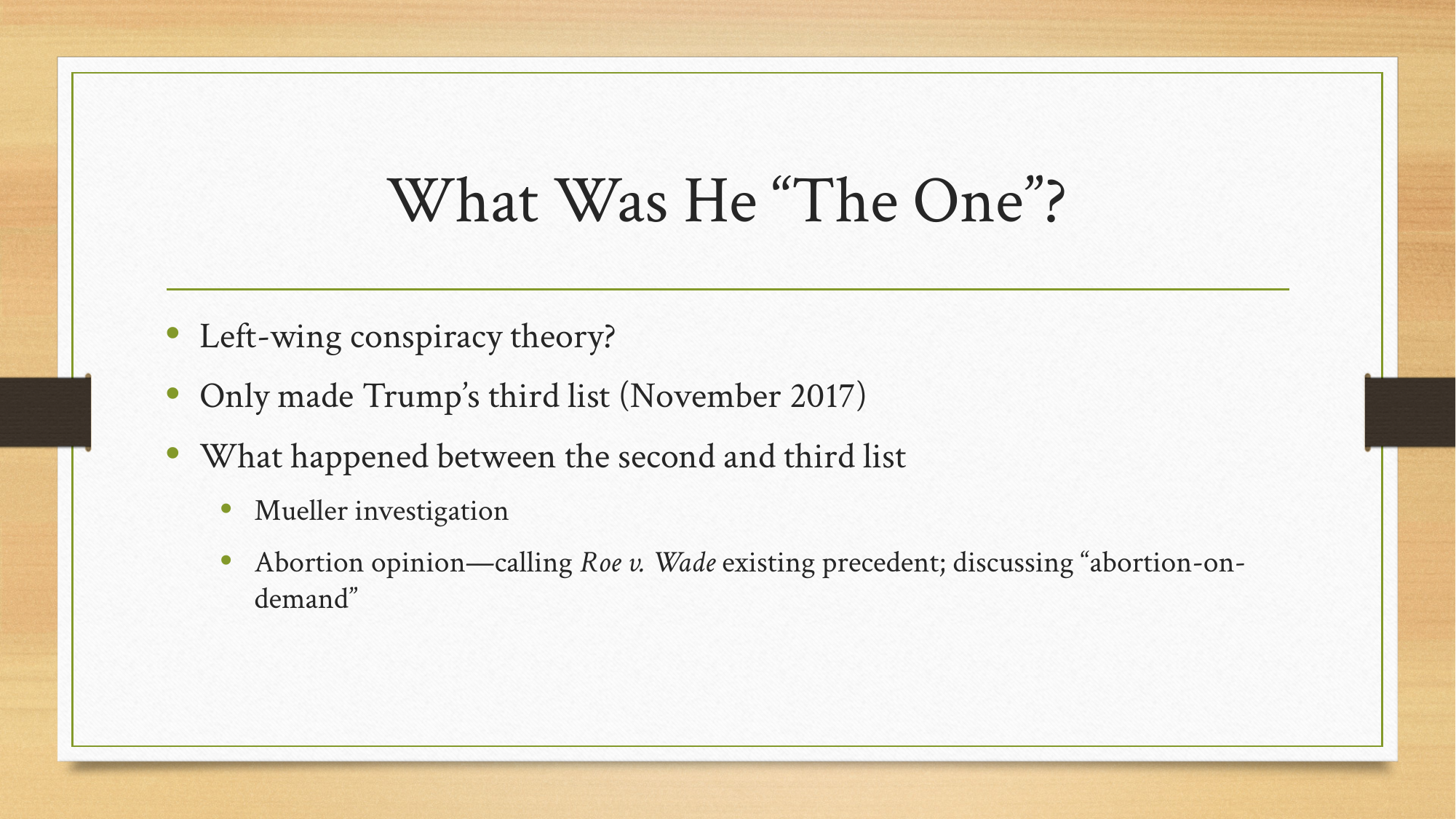

# What Was He “The One”?
Left-wing conspiracy theory?
Only made Trump’s third list (November 2017)
What happened between the second and third list
Mueller investigation
Abortion opinion—calling Roe v. Wade existing precedent; discussing “abortion-on-demand”